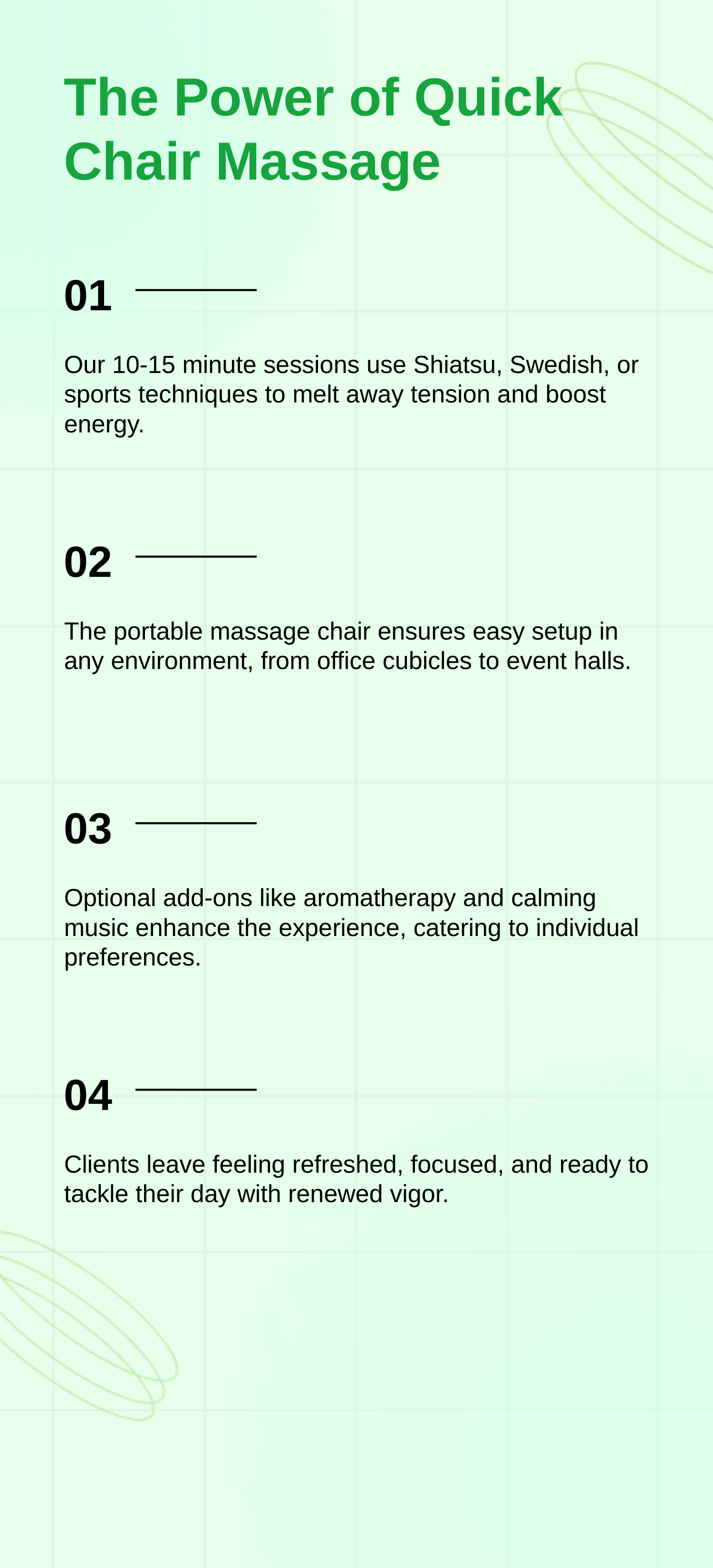

The Power of Quick Chair Massage
01

Our 10-15 minute sessions use Shiatsu, Swedish, or sports techniques to melt away tension and boost energy.
02

The portable massage chair ensures easy setup in any environment, from office cubicles to event halls.
03

Optional add-ons like aromatherapy and calming music enhance the experience, catering to individual preferences.
04

Clients leave feeling refreshed, focused, and ready to tackle their day with renewed vigor.